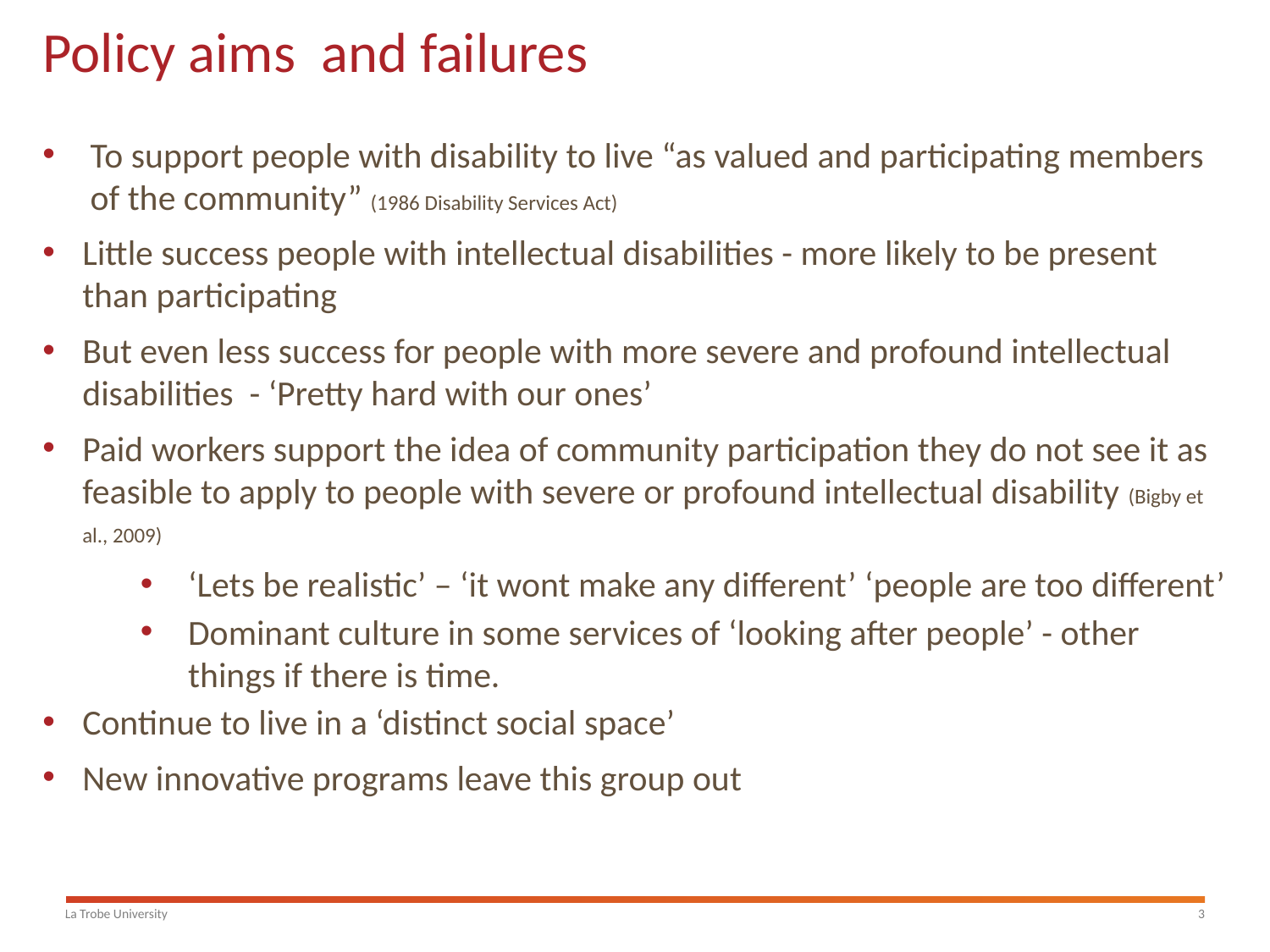

# Policy aims  and failures
To support people with disability to live “as valued and participating members of the community” (1986 Disability Services Act)
Little success people with intellectual disabilities - more likely to be present than participating
But even less success for people with more severe and profound intellectual disabilities  - ‘Pretty hard with our ones’
Paid workers support the idea of community participation they do not see it as feasible to apply to people with severe or profound intellectual disability (Bigby et al., 2009)
‘Lets be realistic’ – ‘it wont make any different’ ‘people are too different’
Dominant culture in some services of ‘looking after people’ - other things if there is time.
Continue to live in a ‘distinct social space’
New innovative programs leave this group out